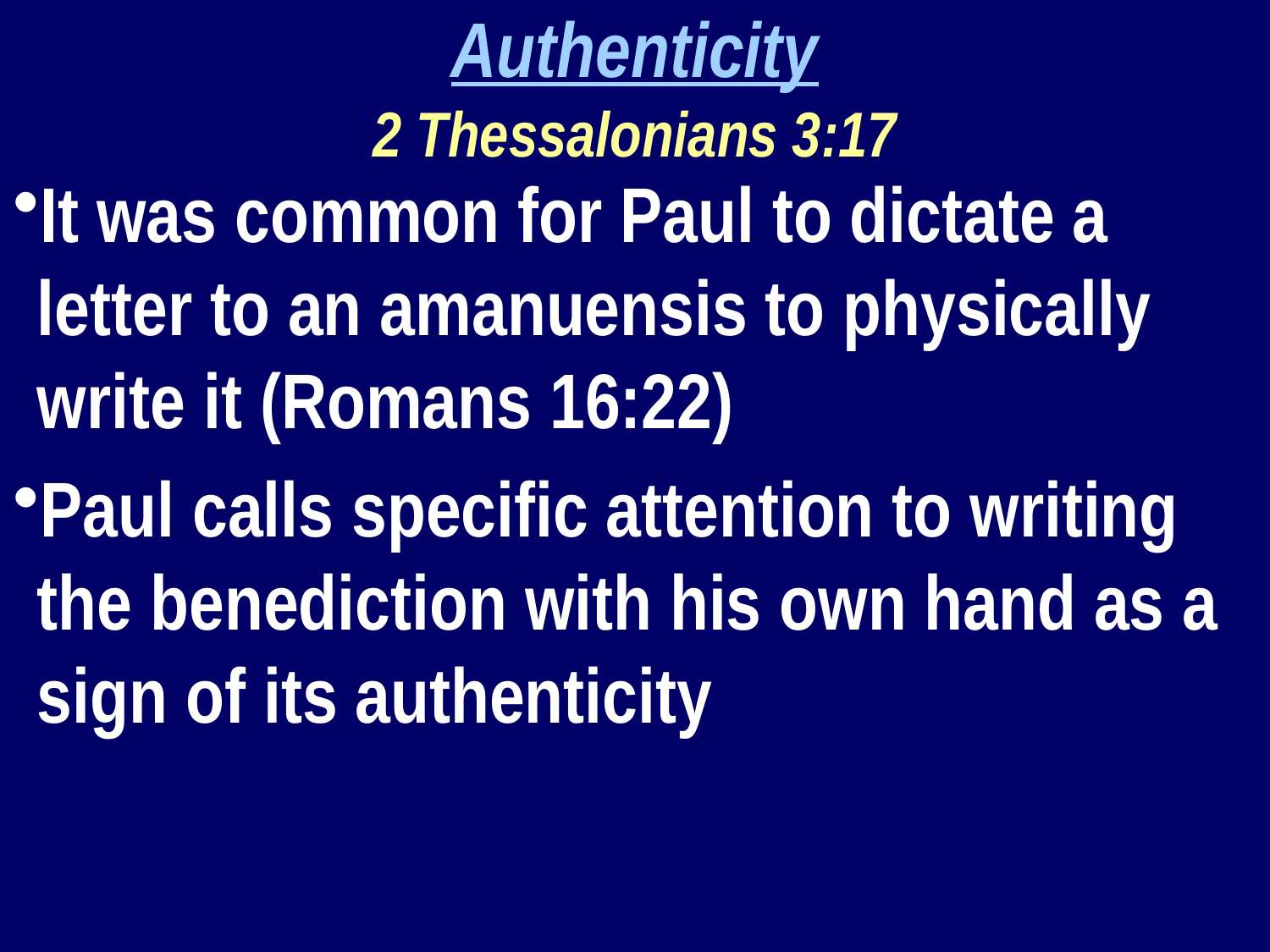

Authenticity
2 Thessalonians 3:17
It was common for Paul to dictate a letter to an amanuensis to physically write it (Romans 16:22)
Paul calls specific attention to writing the benediction with his own hand as a sign of its authenticity